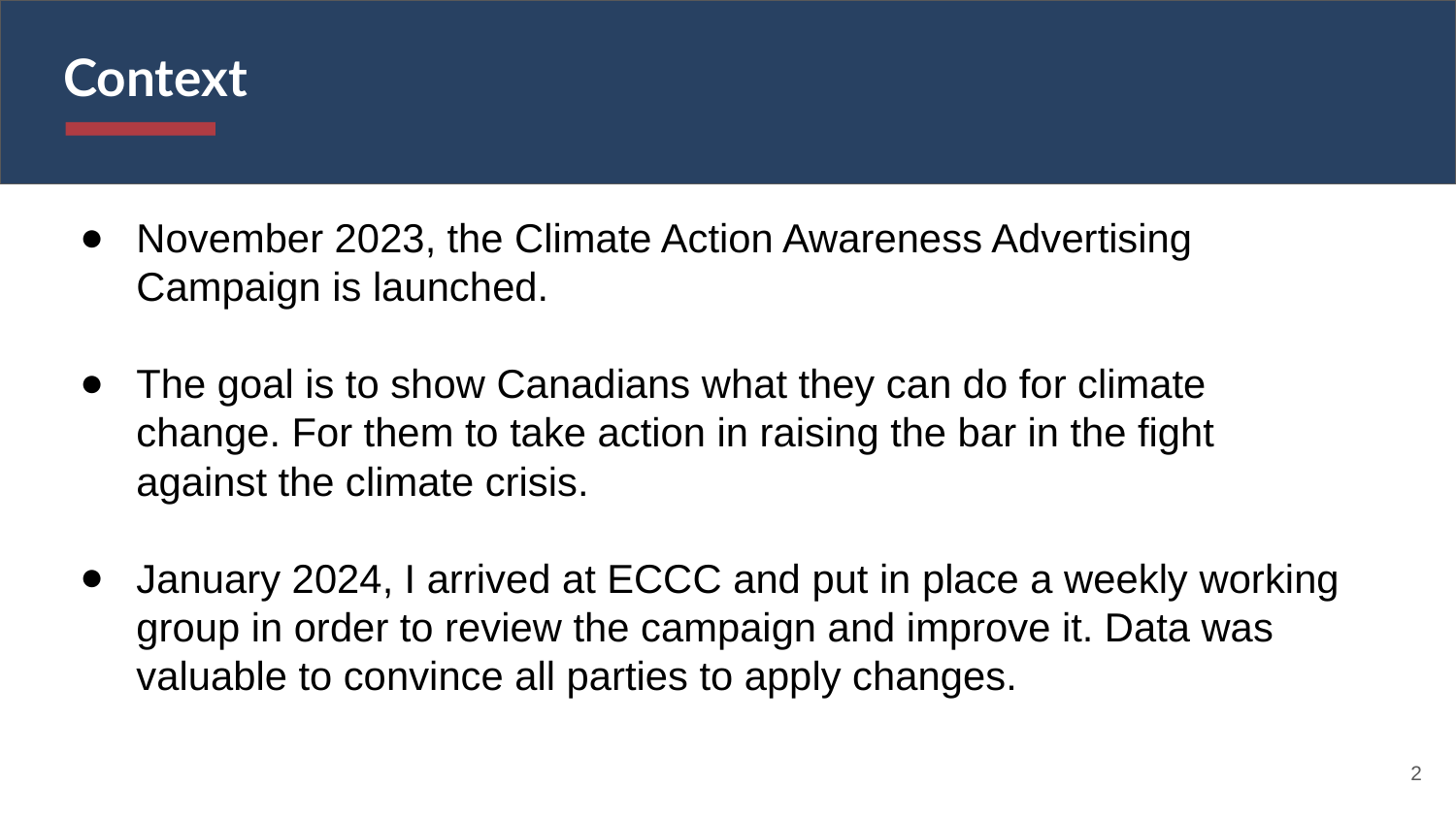

# Context

November 2023, the Climate Action Awareness Advertising Campaign is launched.

The goal is to show Canadians what they can do for climate change. For them to take action in raising the bar in the fight against the climate crisis.

January 2024, I arrived at ECCC and put in place a weekly working group in order to review the campaign and improve it. Data was valuable to convince all parties to apply changes.

2